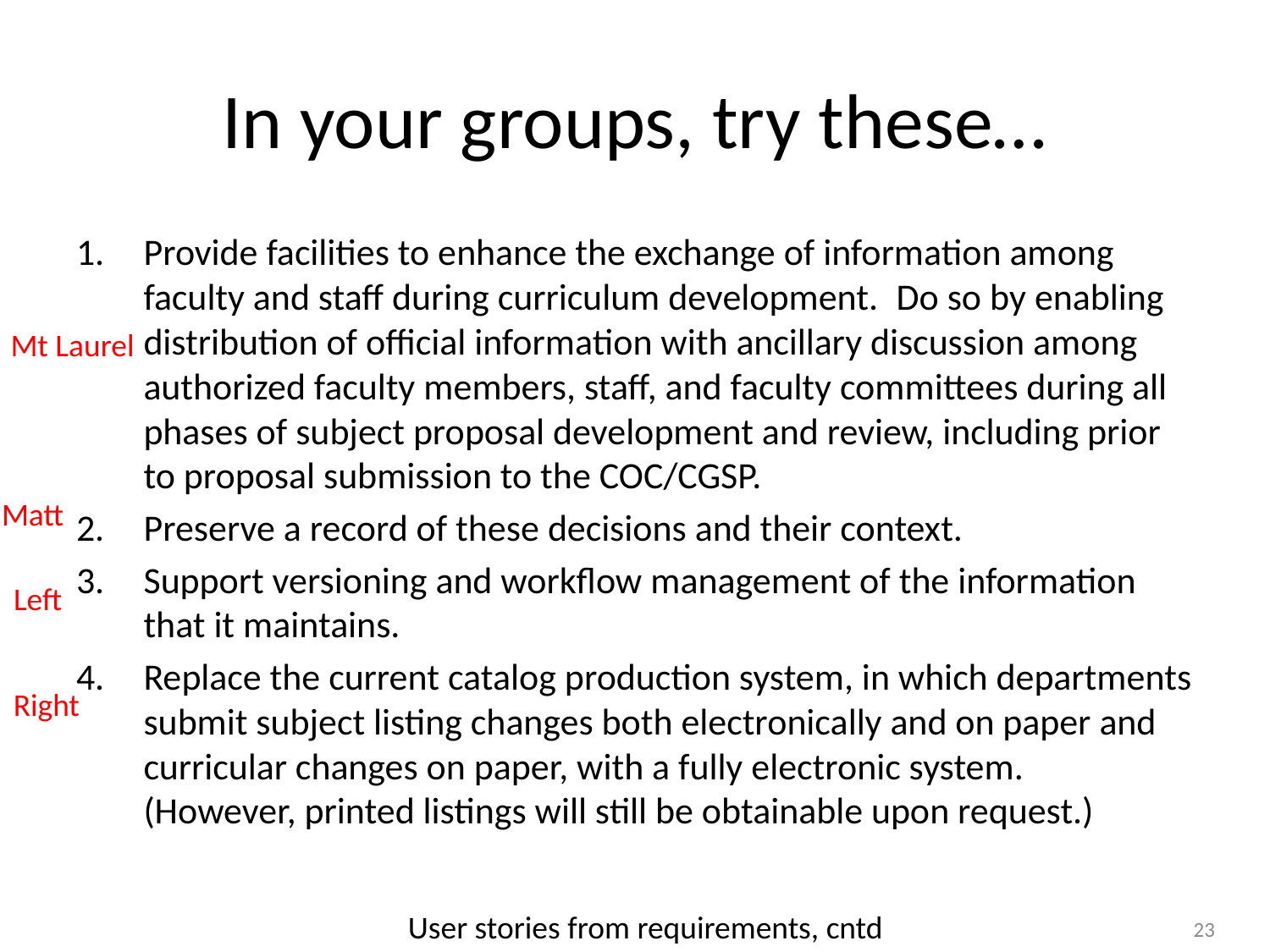

# In your groups, try these…
Provide facilities to enhance the exchange of information among faculty and staff during curriculum development.  Do so by enabling distribution of official information with ancillary discussion among authorized faculty members, staff, and faculty committees during all phases of subject proposal development and review, including prior to proposal submission to the COC/CGSP.
Preserve a record of these decisions and their context.
Support versioning and workflow management of the information that it maintains.
Replace the current catalog production system, in which departments submit subject listing changes both electronically and on paper and curricular changes on paper, with a fully electronic system.  (However, printed listings will still be obtainable upon request.)
Mt Laurel
Matt
Left
Right
User stories from requirements, cntd